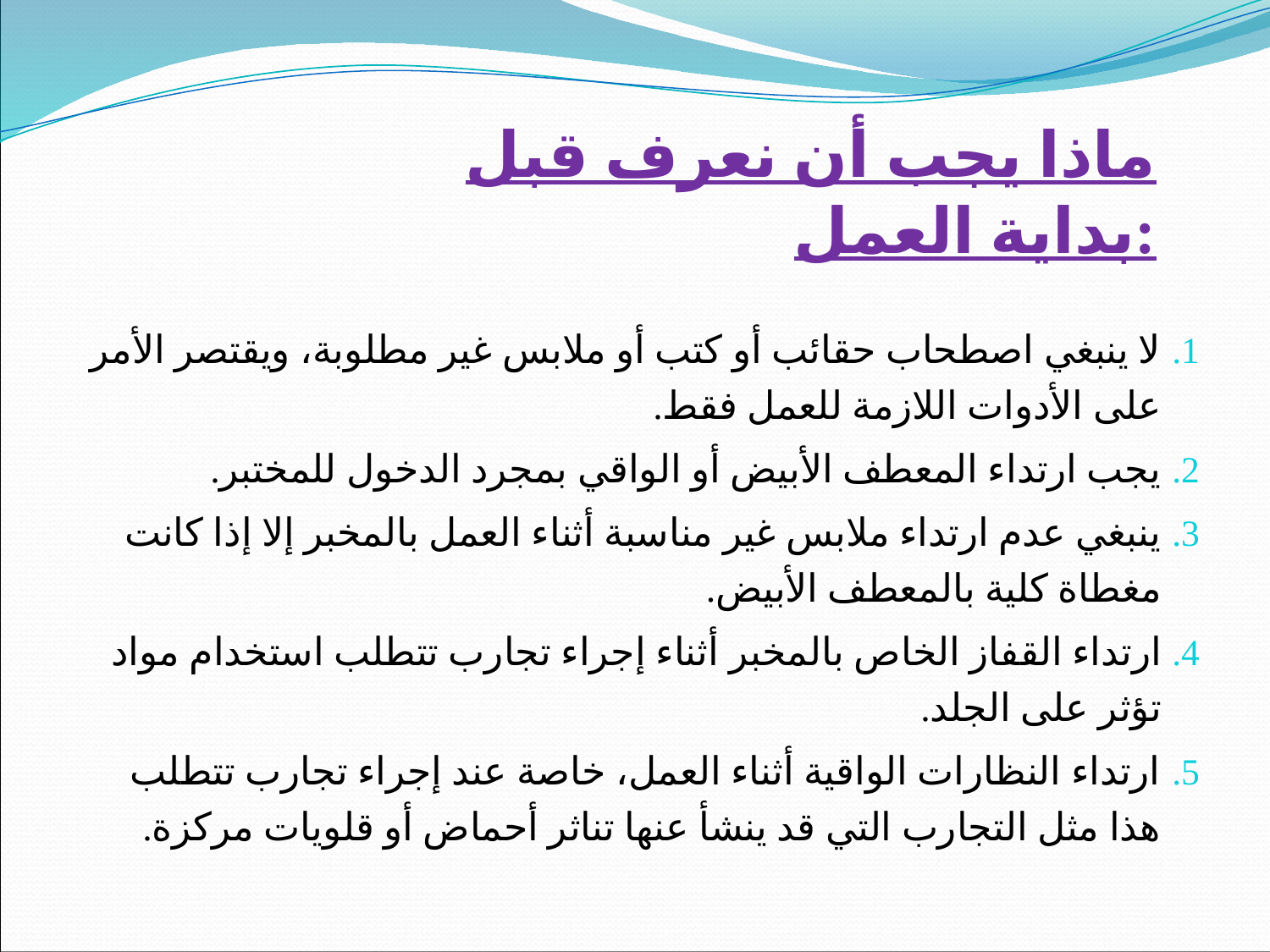

# ماذا يجب أن نعرف قبل بداية العمل:
لا ينبغي اصطحاب حقائب أو كتب أو ملابس غير مطلوبة، ويقتصر الأمر على الأدوات اللازمة للعمل فقط.
يجب ارتداء المعطف الأبيض أو الواقي بمجرد الدخول للمختبر.
ينبغي عدم ارتداء ملابس غير مناسبة أثناء العمل بالمخبر إلا إذا كانت مغطاة كلية بالمعطف الأبيض.
ارتداء القفاز الخاص بالمخبر أثناء إجراء تجارب تتطلب استخدام مواد تؤثر على الجلد.
ارتداء النظارات الواقية أثناء العمل، خاصة عند إجراء تجارب تتطلب هذا مثل التجارب التي قد ينشأ عنها تناثر أحماض أو قلويات مركزة.